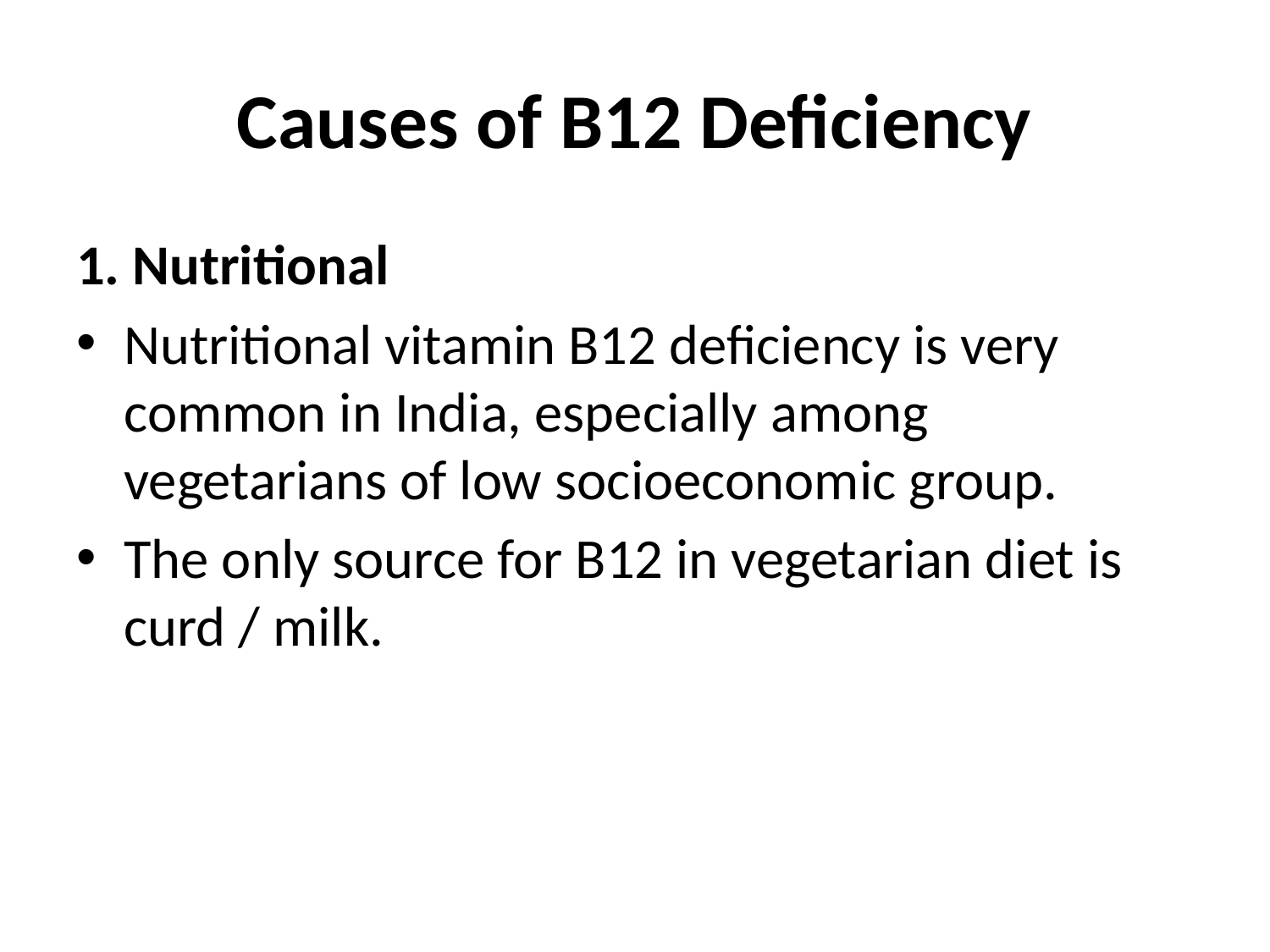

# Causes of B12 Deficiency
1. Nutritional
Nutritional vitamin B12 deficiency is very common in India, especially among vegetarians of low socioeconomic group.
The only source for B12 in vegetarian diet is curd / milk.